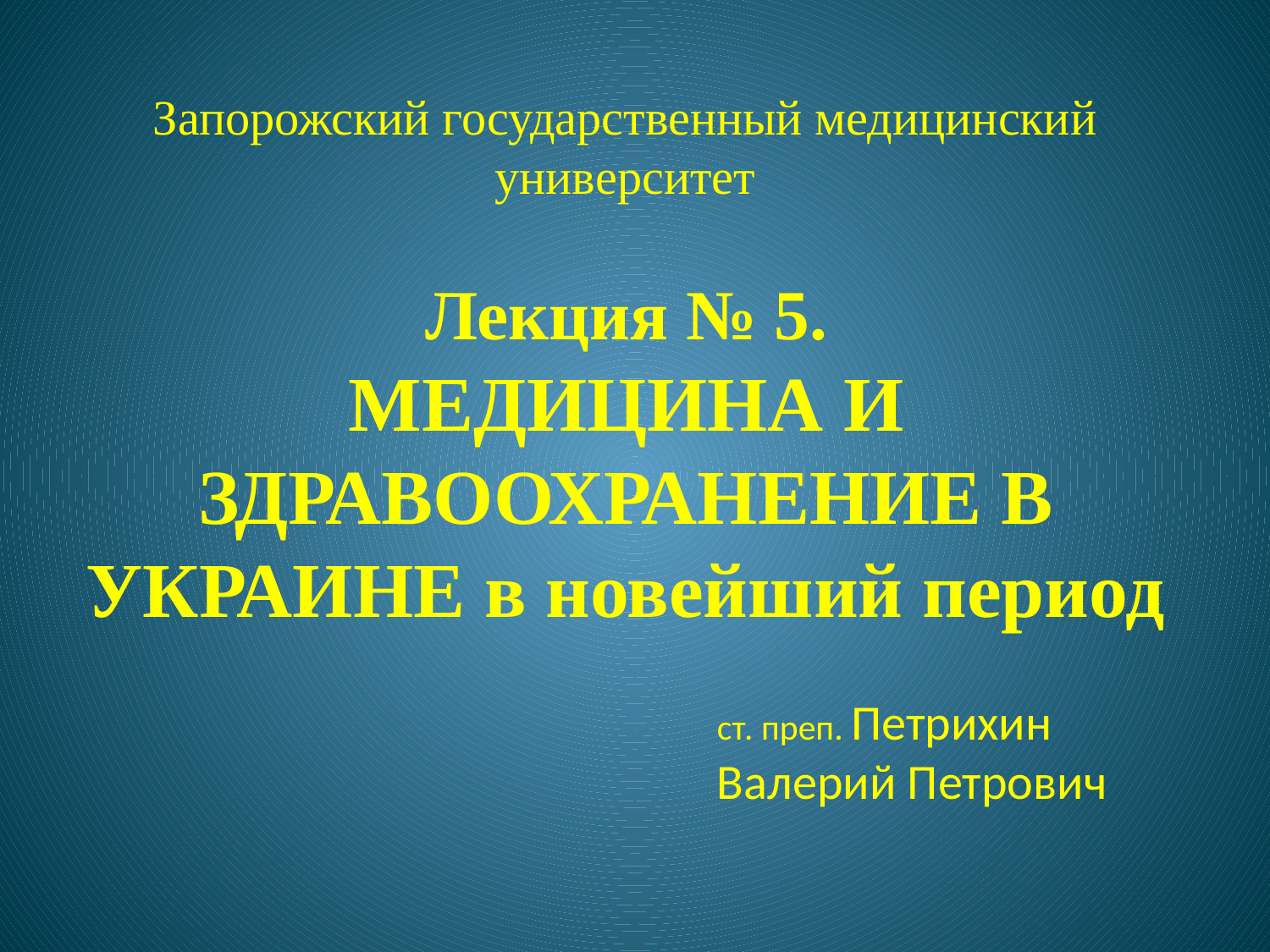

Запорожский государственный медицинский университет

# Лекция № 5. МЕДИЦИНА И ЗДРАВООХРАНЕНИЕ В УКРАИНЕ в новейший период
ст. преп. Петрихин
Валерий Петрович